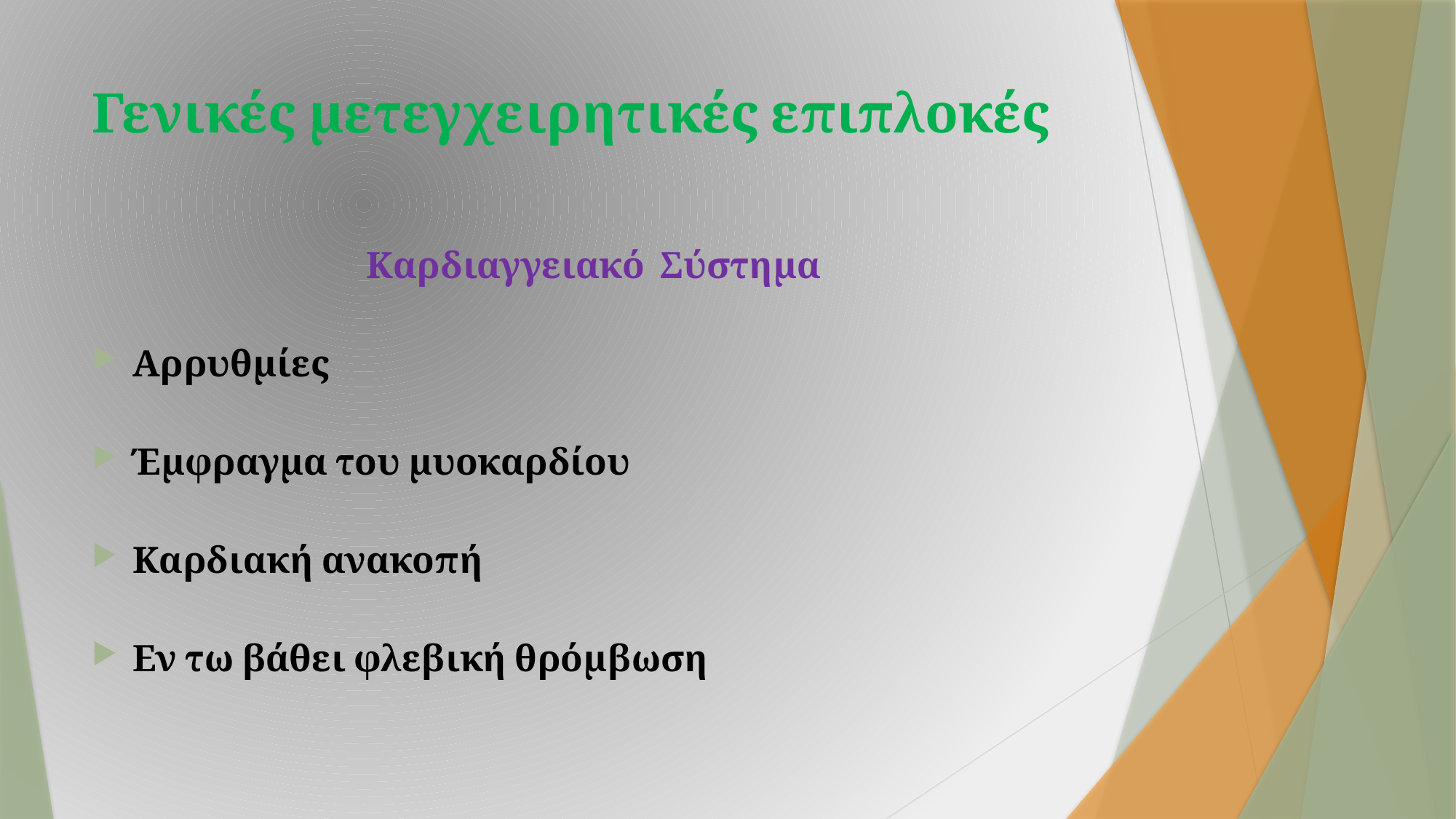

# Γενικές μετεγχειρητικές επιπλοκές
Καρδιαγγειακό  Σύστημα
Αρρυθμίες
Έμφραγμα του μυοκαρδίου
Καρδιακή ανακοπή
Εν τω βάθει φλεβική θρόμβωση